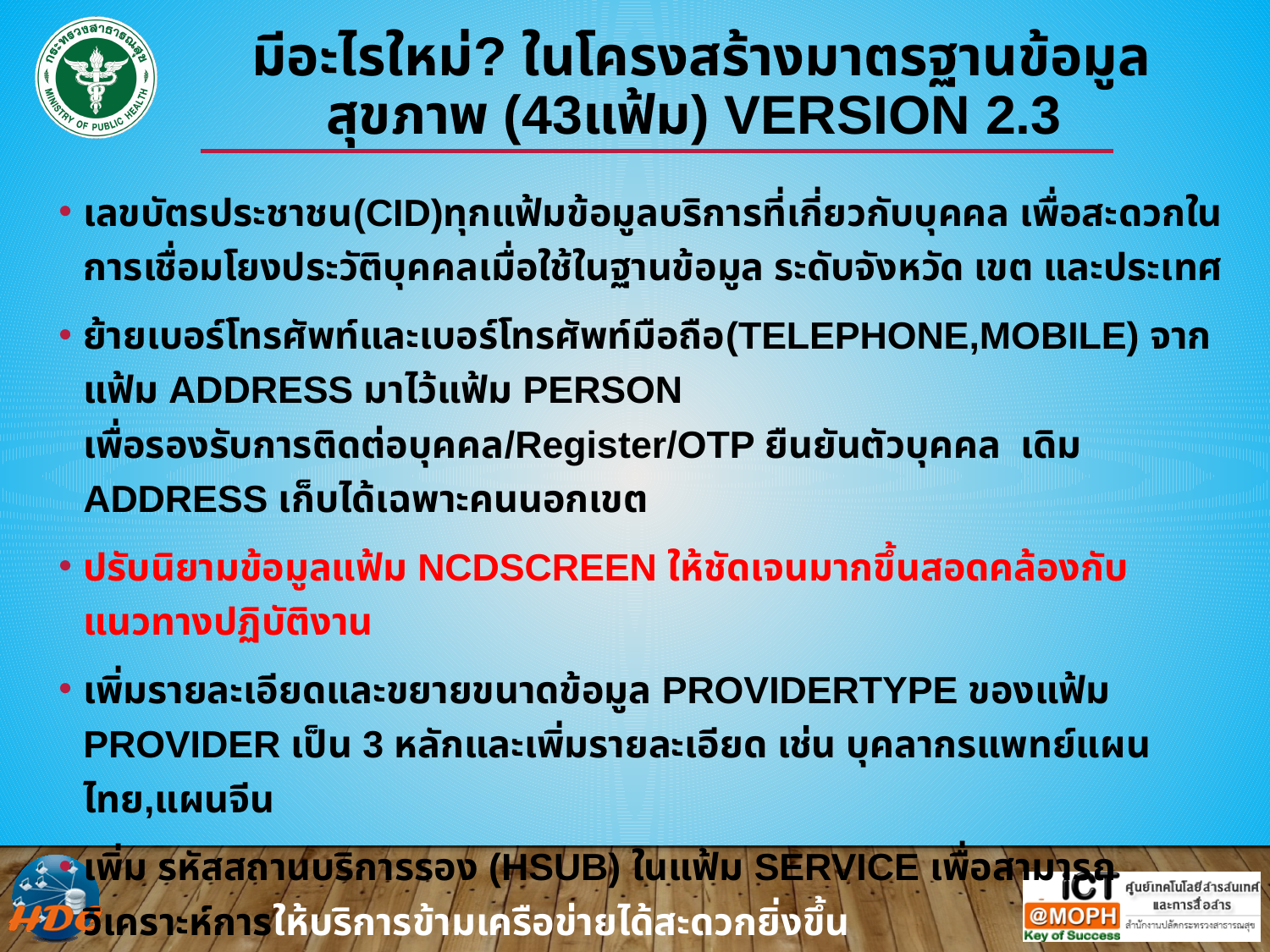

# มีอะไรใหม่? ในโครงสร้างมาตรฐานข้อมูลสุขภาพ (43แฟ้ม) Version 2.3
เลขบัตรประชาชน(CID)ทุกแฟ้มข้อมูลบริการที่เกี่ยวกับบุคคล เพื่อสะดวกในการเชื่อมโยงประวัติบุคคลเมื่อใช้ในฐานข้อมูล ระดับจังหวัด เขต และประเทศ
ย้ายเบอร์โทรศัพท์และเบอร์โทรศัพท์มือถือ(TELEPHONE,MOBILE) จากแฟ้ม ADDRESS มาไว้แฟ้ม PERSON เพื่อรองรับการติดต่อบุคคล/Register/OTP ยืนยันตัวบุคคล  เดิม ADDRESS เก็บได้เฉพาะคนนอกเขต
ปรับนิยามข้อมูลแฟ้ม NCDSCREEN ให้ชัดเจนมากขึ้นสอดคล้องกับแนวทางปฏิบัติงาน
เพิ่มรายละเอียดและขยายขนาดข้อมูล PROVIDERTYPE ของแฟ้ม PROVIDER เป็น 3 หลักและเพิ่มรายละเอียด เช่น บุคลากรแพทย์แผนไทย,แผนจีน
เพิ่ม รหัสสถานบริการรอง (HSUB) ในแฟ้ม SERVICE เพื่อสามารถวิเคราะห์การให้บริการข้ามเครือข่ายได้สะดวกยิ่งขึ้น